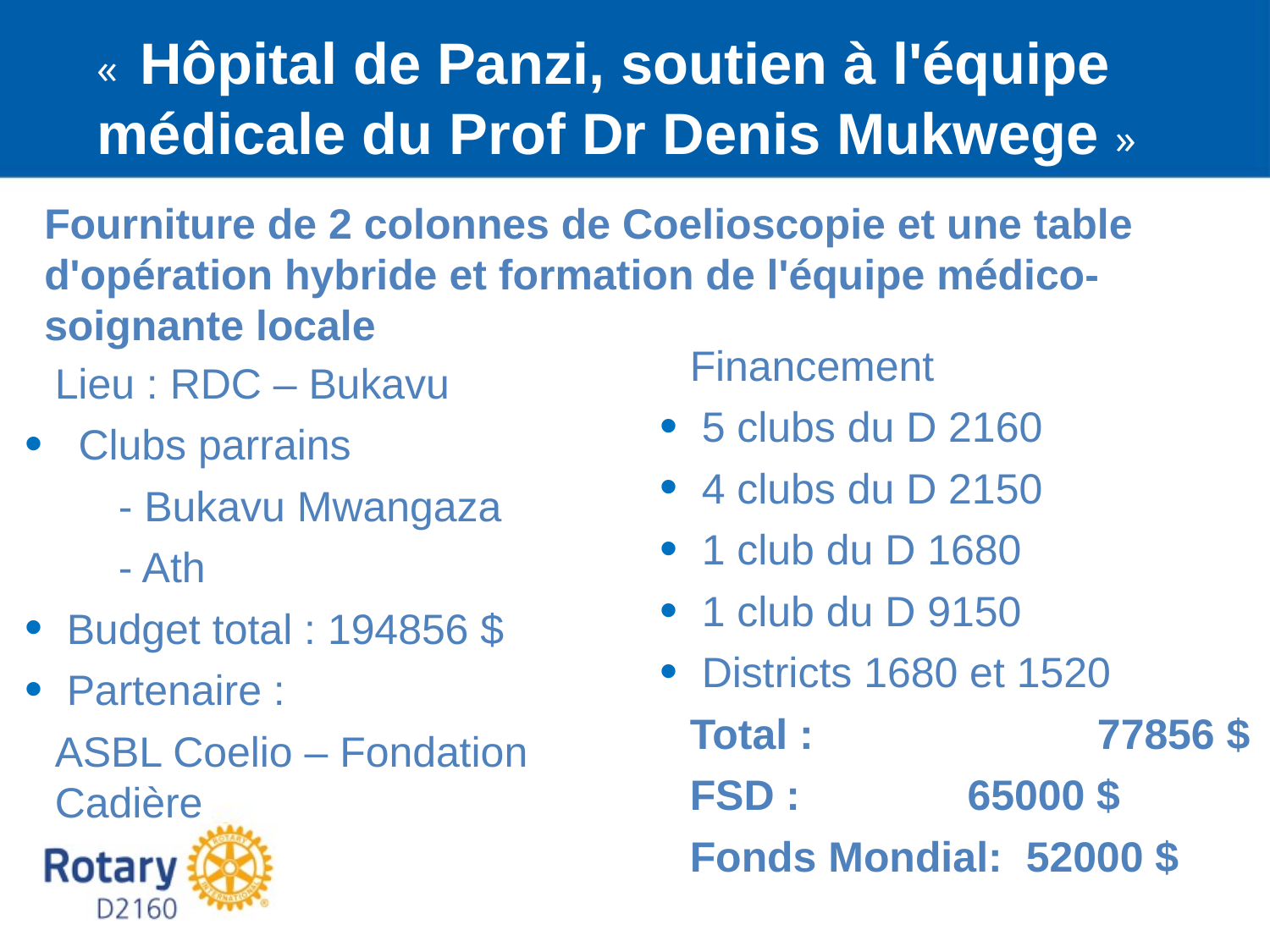

«  Hôpital de Panzi, soutien à l'équipe médicale du Prof Dr Denis Mukwege »
Fourniture de 2 colonnes de Coelioscopie et une table d'opération hybride et formation de l'équipe médico-soignante locale
Financement
 5 clubs du D 2160
 4 clubs du D 2150
 1 club du D 1680
 1 club du D 9150
 Districts 1680 et 1520
Total : 	             77856 $
FSD : 		  65000 $
Fonds Mondial:  52000 $
Lieu : RDC – Bukavu
  Clubs parrains
- Bukavu Mwangaza
- Ath
 Budget total : 194856 $
 Partenaire :
ASBL Coelio – Fondation Cadière